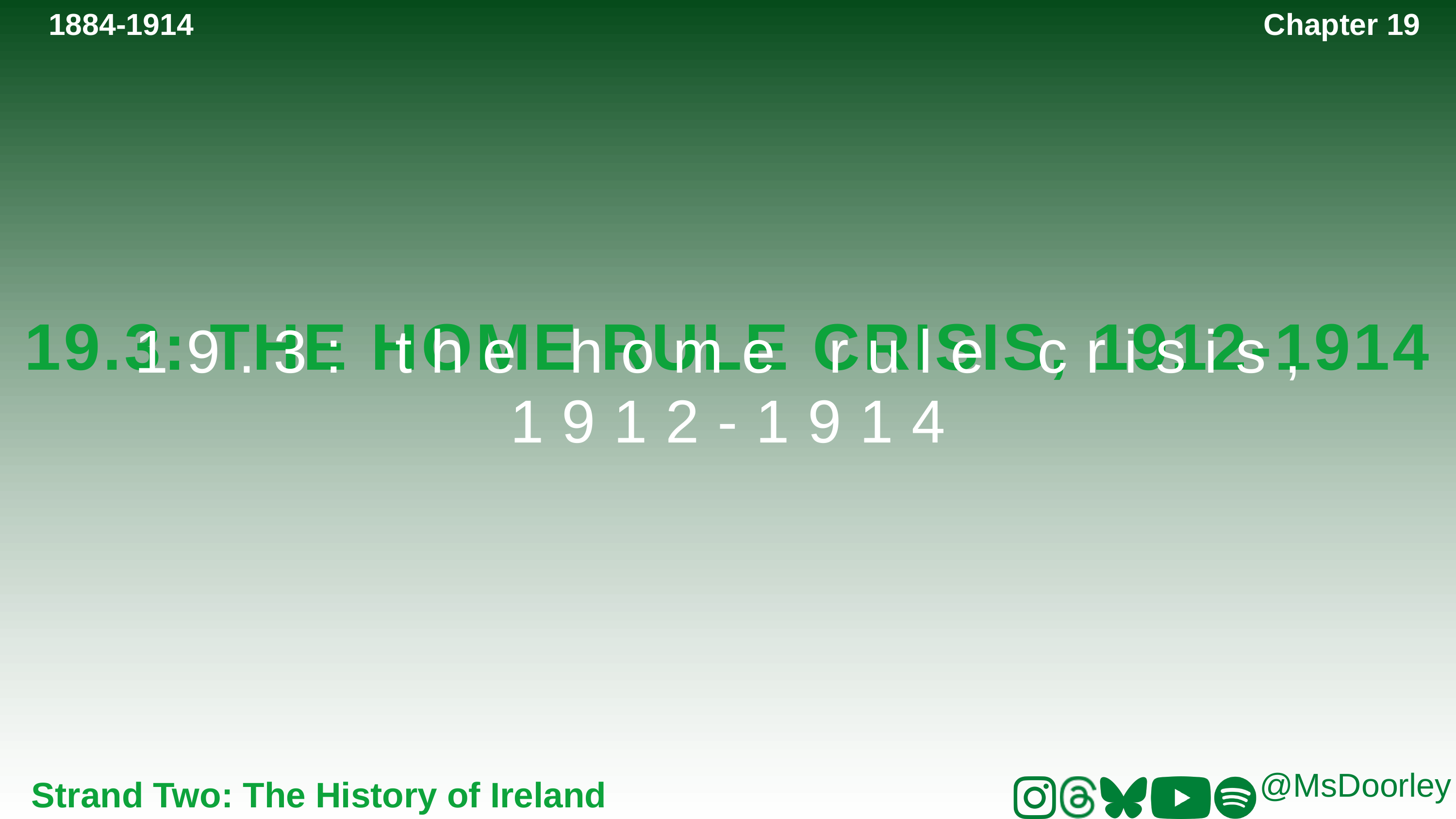

1884-1914
Chapter 19
19.3: THE HOME RULE CRISIS, 1912-1914
19.3: the home rule crisis, 1912-1914
Strand Two: The History of Ireland

@MsDoorley